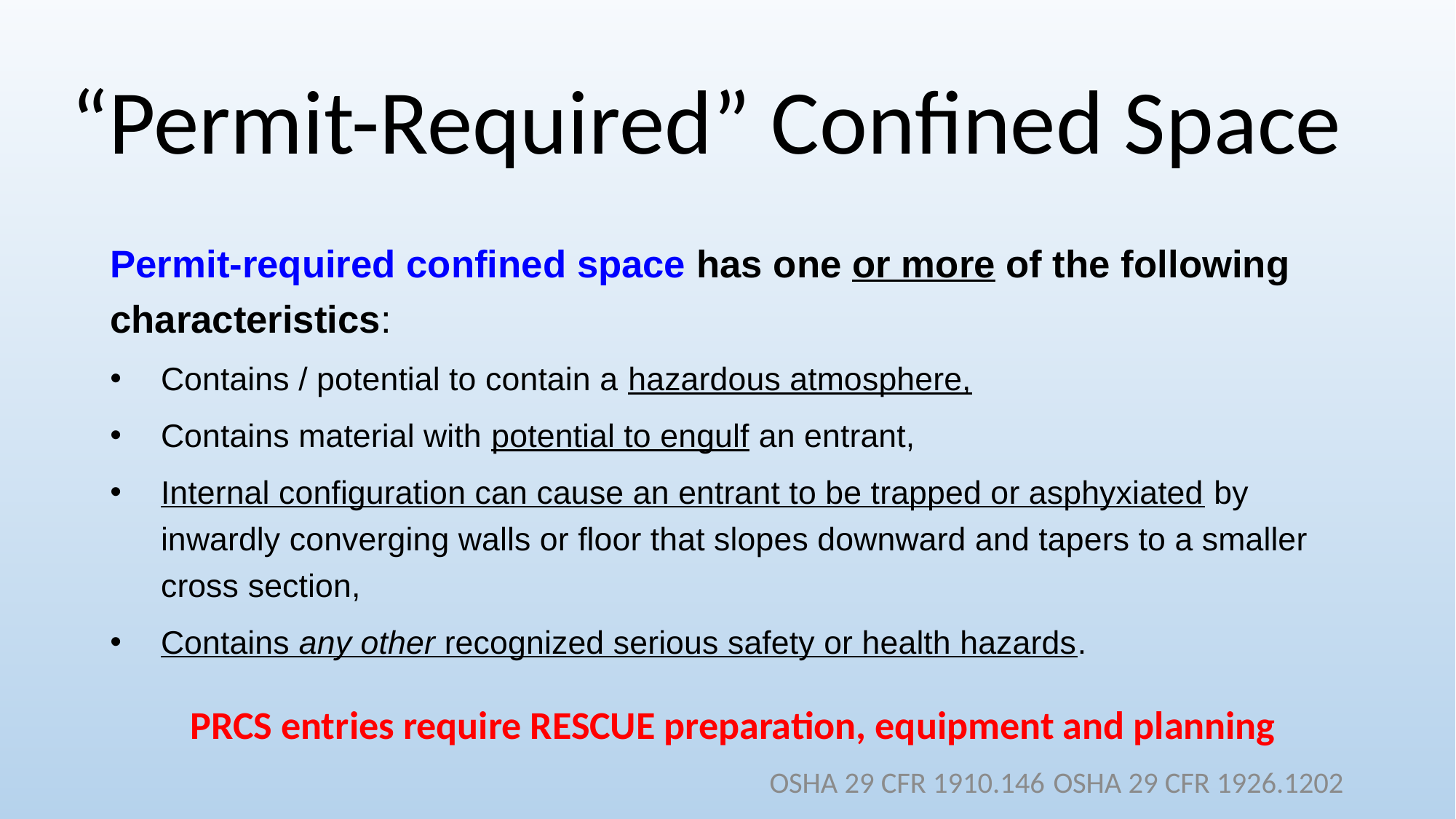

# “Permit-Required” Confined Space
Permit-required confined space has one or more of the following characteristics:
Contains / potential to contain a hazardous atmosphere,
Contains material with potential to engulf an entrant,
Internal configuration can cause an entrant to be trapped or asphyxiated by inwardly converging walls or floor that slopes downward and tapers to a smaller cross section,
Contains any other recognized serious safety or health hazards.
PRCS entries require RESCUE preparation, equipment and planning
OSHA 29 CFR 1910.146 	OSHA 29 CFR 1926.1202